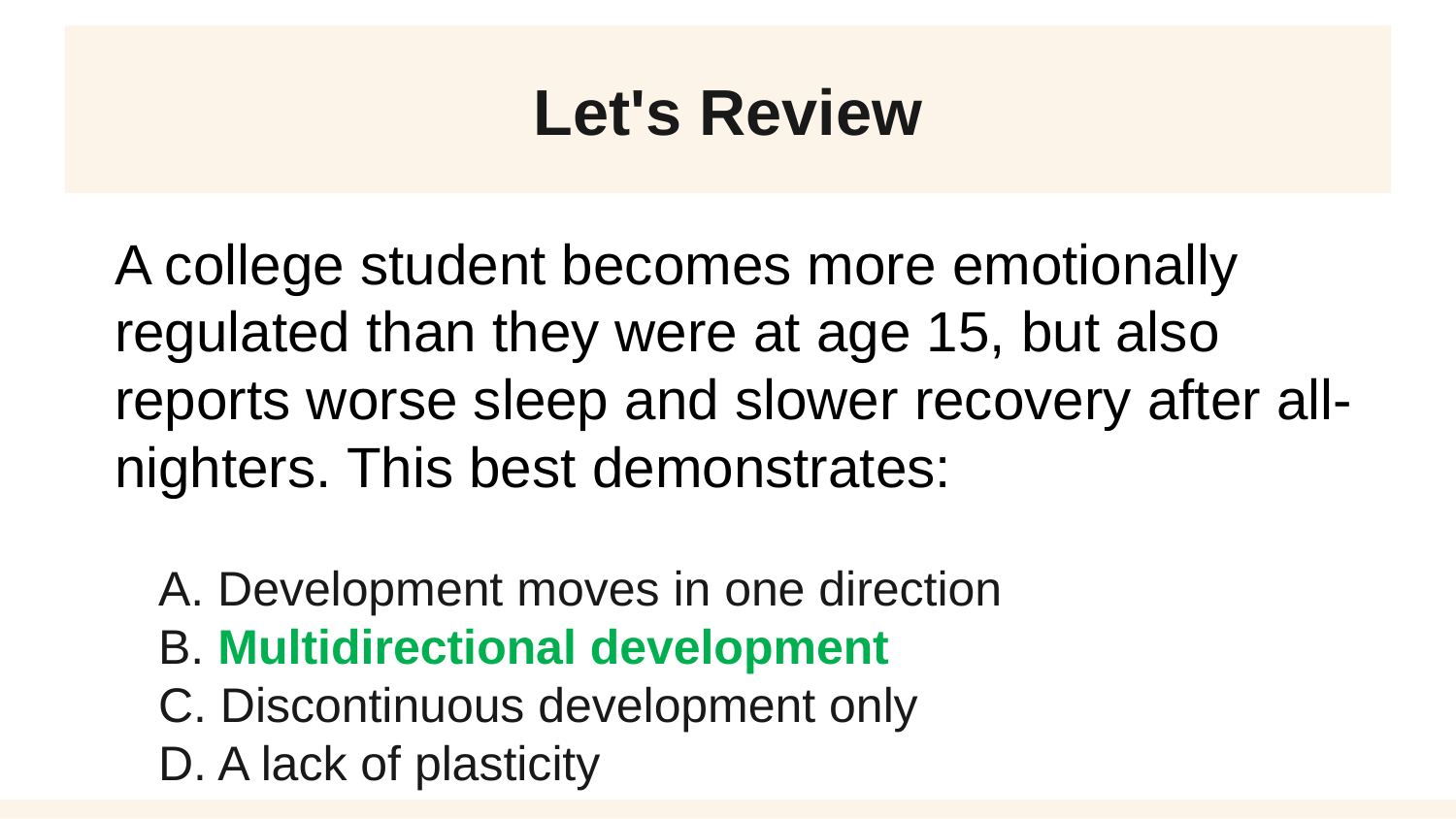

Let's Review
A college student becomes more emotionally regulated than they were at age 15, but also reports worse sleep and slower recovery after all-nighters. This best demonstrates:

A. Development moves in one direction
B. Multidirectional development
C. Discontinuous development only
D. A lack of plasticity